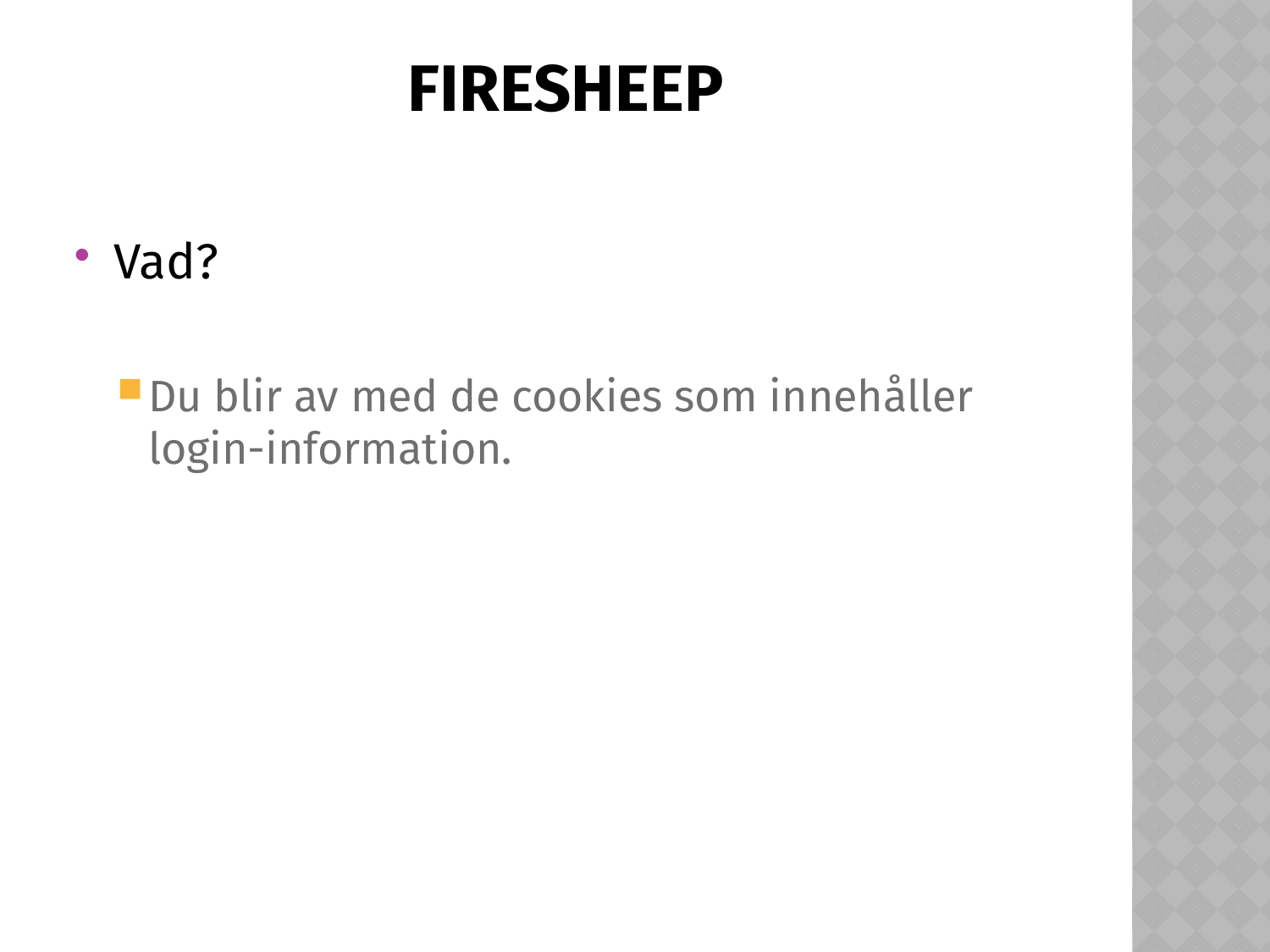

# fIRESHEEP
Vad?

Du blir av med de cookies som innehåller login-information.